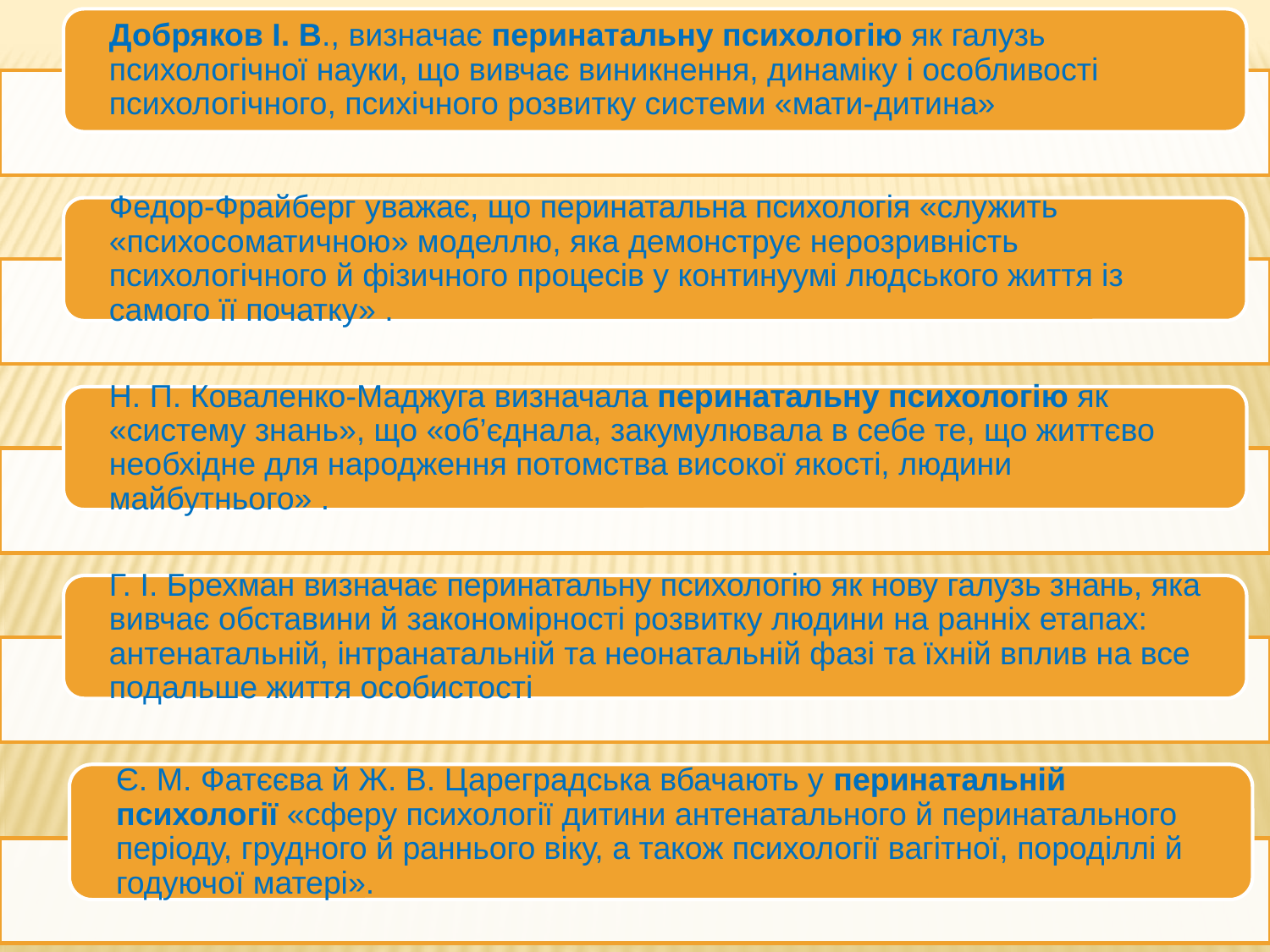

Добряков І. В., визначає перинатальну психологію як галузь психологічної науки, що вивчає виникнення, динаміку і особливості психологічного, психічного розвитку системи «мати-дитина»
Федор-Фрайберг уважає, що перинатальна психологія «служить «психосоматичною» моделлю, яка демонструє нерозривність психологічного й фізичного процесів у континуумі людського життя із самого її початку» .
Н. П. Коваленко-Маджуга визначала перинатальну психологію як «систему знань», що «об’єднала, закумулювала в себе те, що життєво необхідне для народження потомства високої якості, людини майбутнього» .
Г. І. Брехман визначає перинатальну психологію як нову галузь знань, яка вивчає обставини й закономірності розвитку людини на ранніх етапах: антенатальній, інтранатальній та неонатальній фазі та їхній вплив на все подальше життя особистості
Є. М. Фатєєва й Ж. В. Цареградська вбачають у перинатальній психології «сферу психології дитини антенатального й перинатального періоду, грудного й раннього віку, а також психології вагітної, породіллі й годуючої матері».